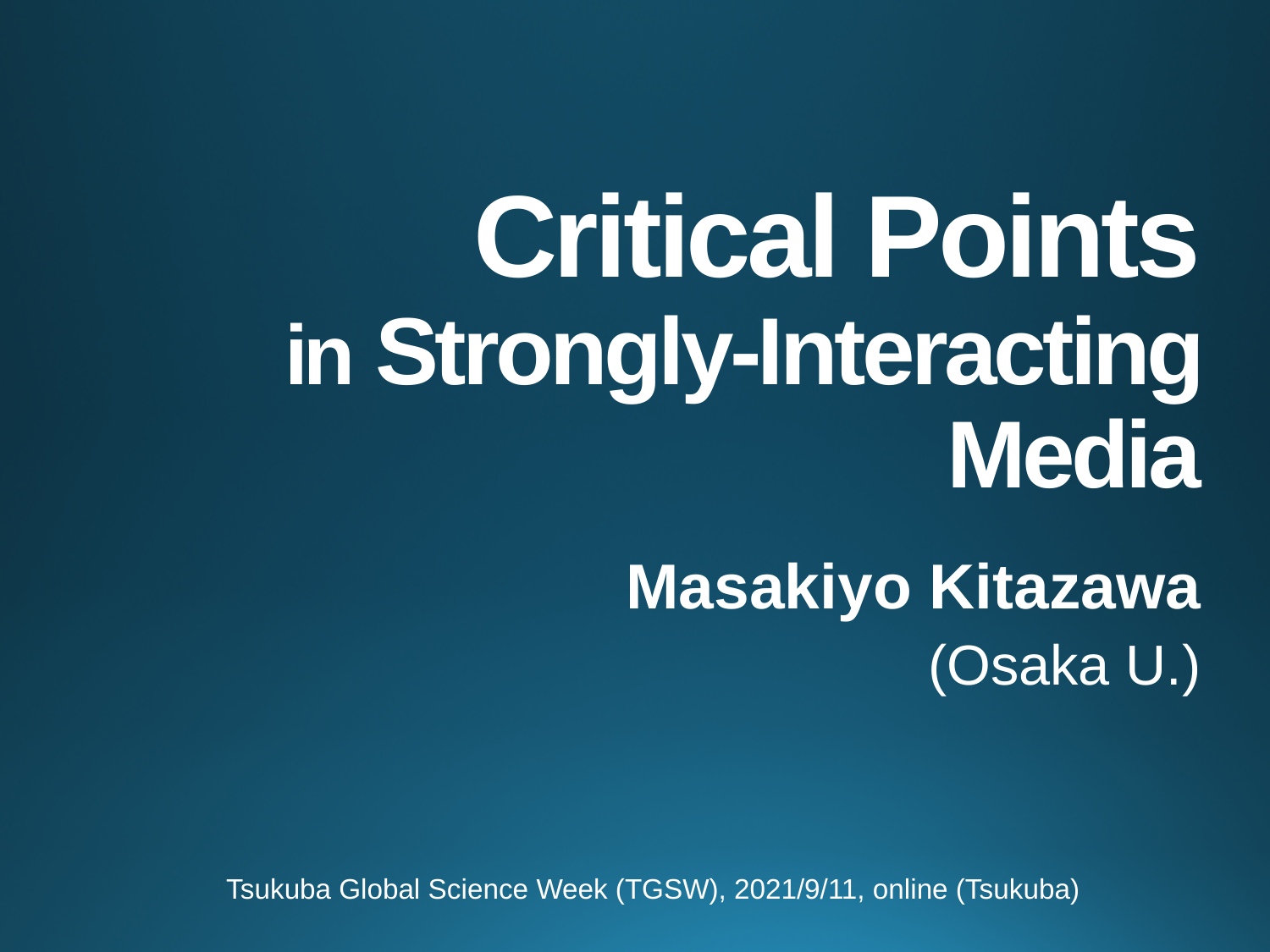

# Critical Points in Strongly-Interacting Media
Masakiyo Kitazawa
(Osaka U.)
Tsukuba Global Science Week (TGSW), 2021/9/11, online (Tsukuba)